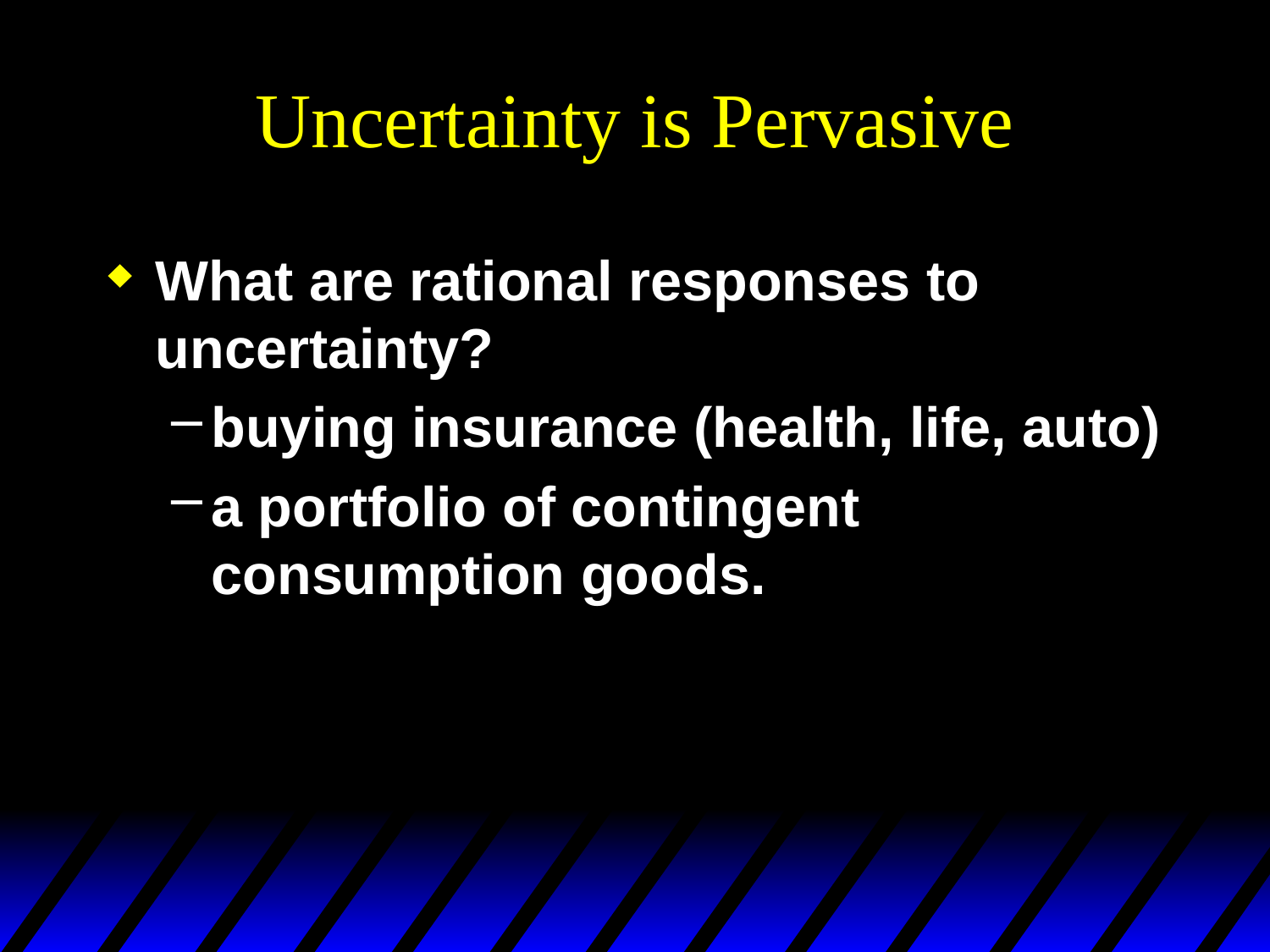

# Uncertainty is Pervasive
What are rational responses to uncertainty?
buying insurance (health, life, auto)
a portfolio of contingent consumption goods.